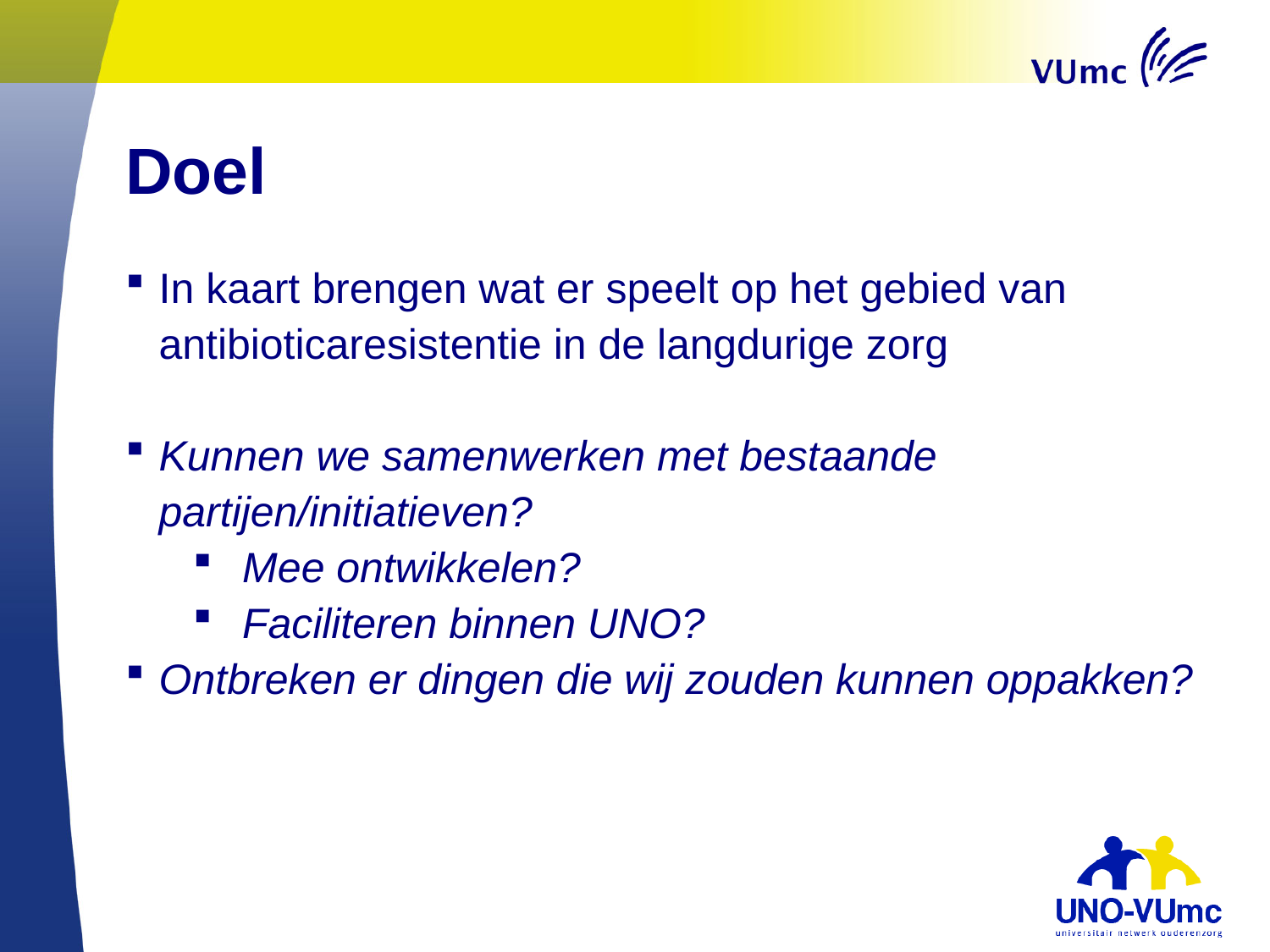

# Doel
In kaart brengen wat er speelt op het gebied van antibioticaresistentie in de langdurige zorg

Kunnen we samenwerken met bestaande partijen/initiatieven?
Mee ontwikkelen?
Faciliteren binnen UNO?
Ontbreken er dingen die wij zouden kunnen oppakken?